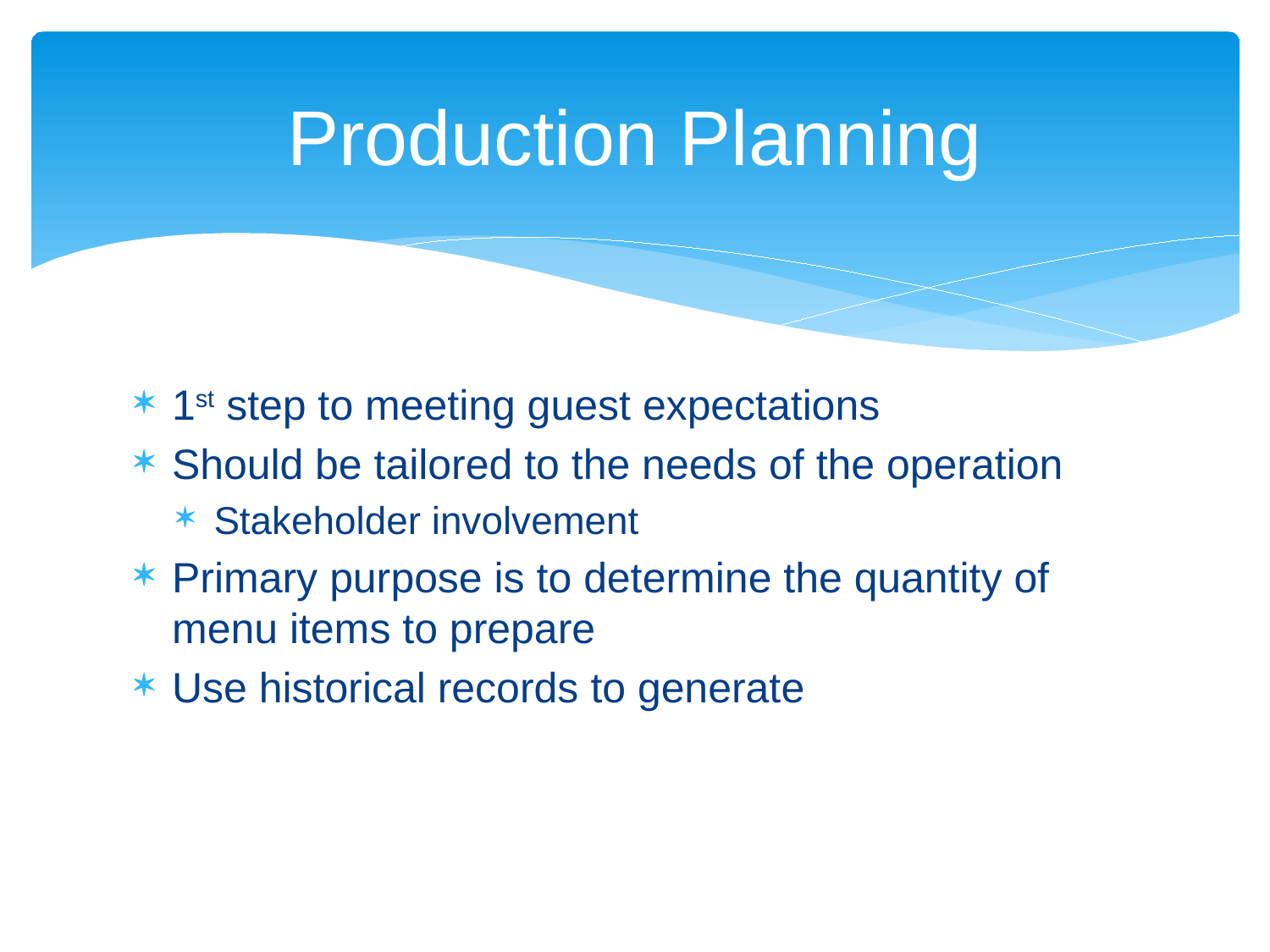

# Production Planning
1st step to meeting guest expectations
Should be tailored to the needs of the operation
Stakeholder involvement
Primary purpose is to determine the quantity of menu items to prepare
Use historical records to generate